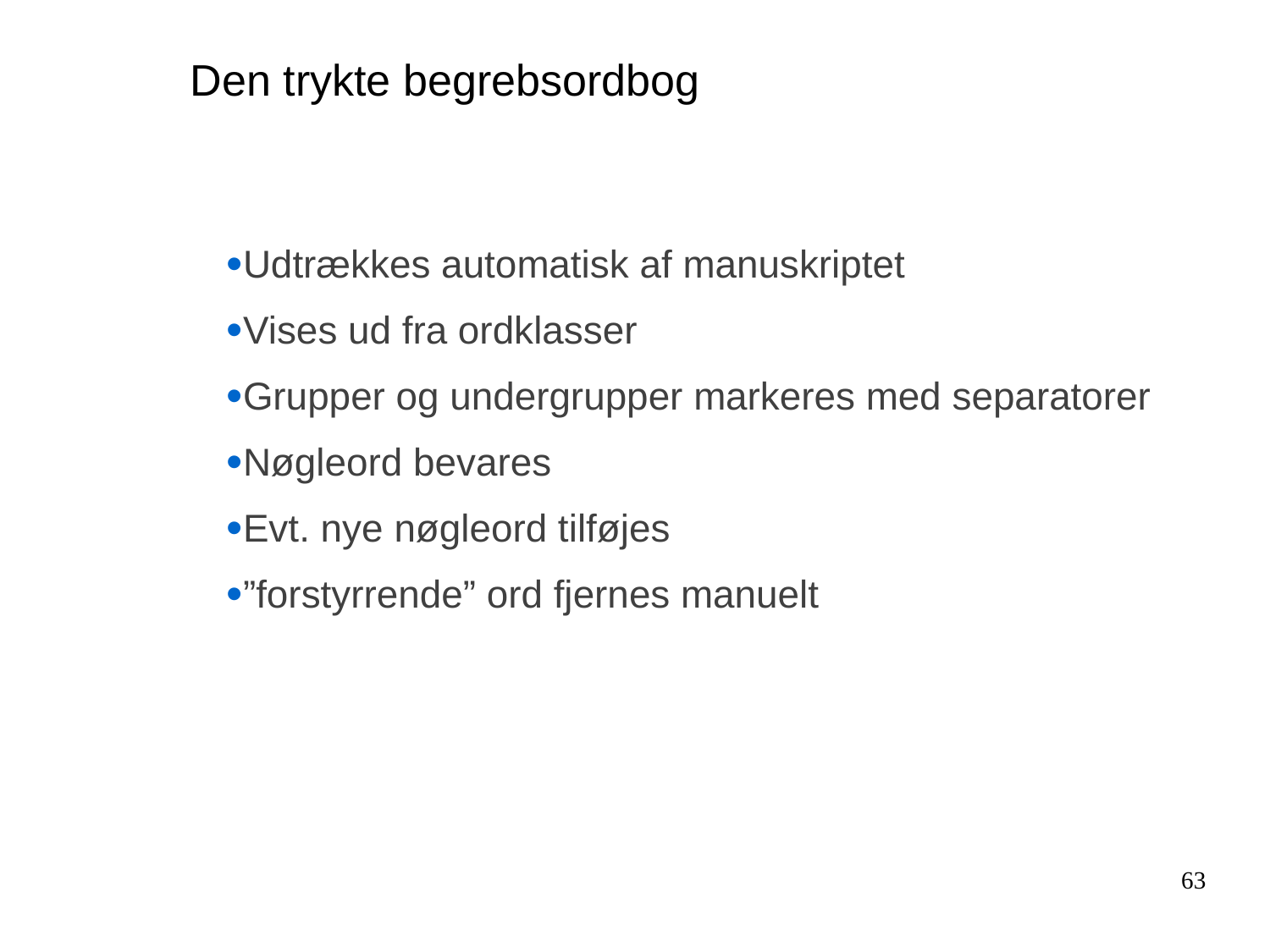

# Den trykte begrebsordbog
Udtrækkes automatisk af manuskriptet
Vises ud fra ordklasser
Grupper og undergrupper markeres med separatorer
Nøgleord bevares
Evt. nye nøgleord tilføjes
”forstyrrende” ord fjernes manuelt
63